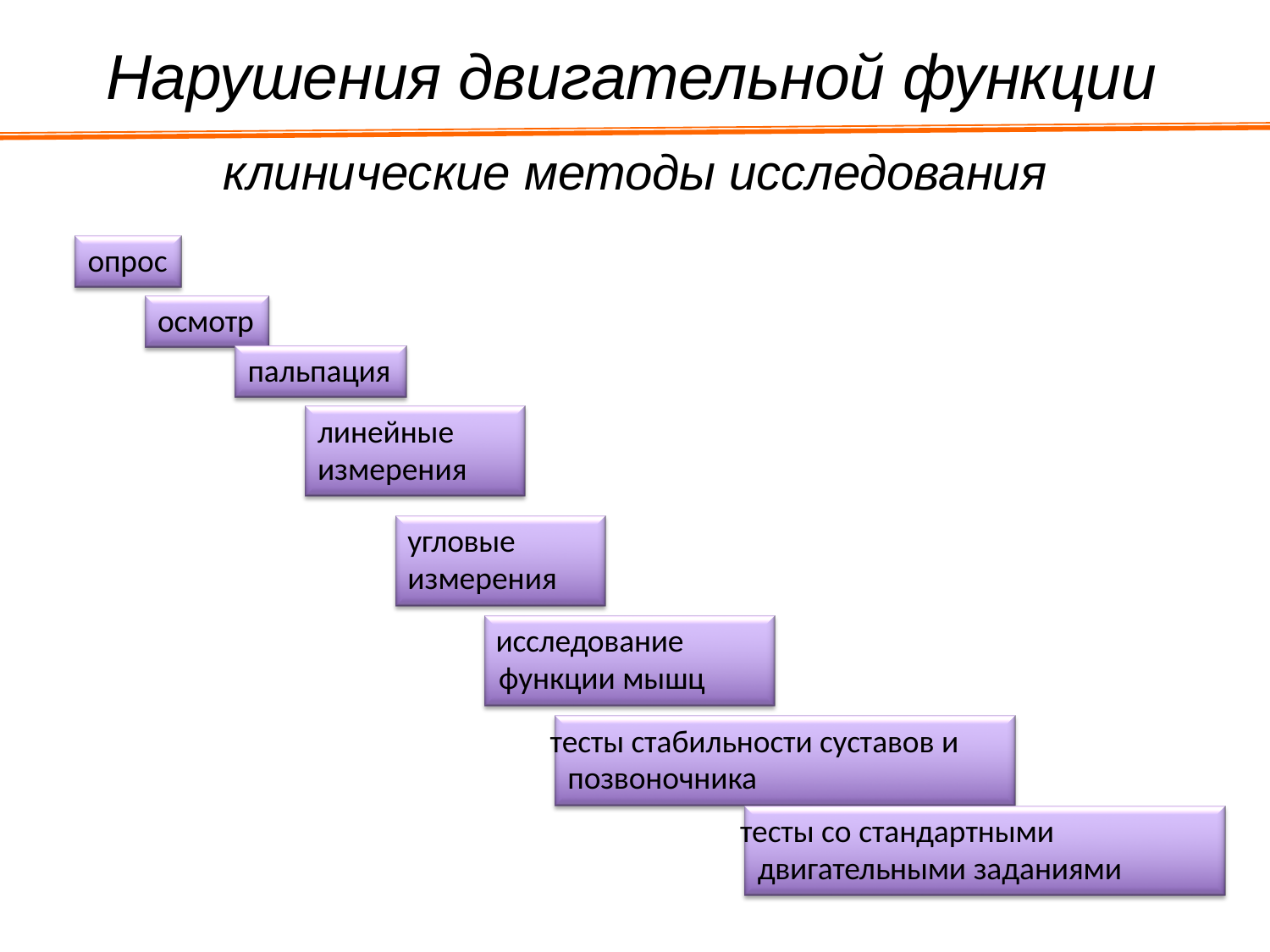

# Нарушения двигательной функции

клинические методы исследования
опрос
осмотр
пальпация
линейные  измерения

угловые  измерения
исследование  функции мышц
тесты стабильности суставов и  позвоночника
тесты со стандартными  двигательными заданиями